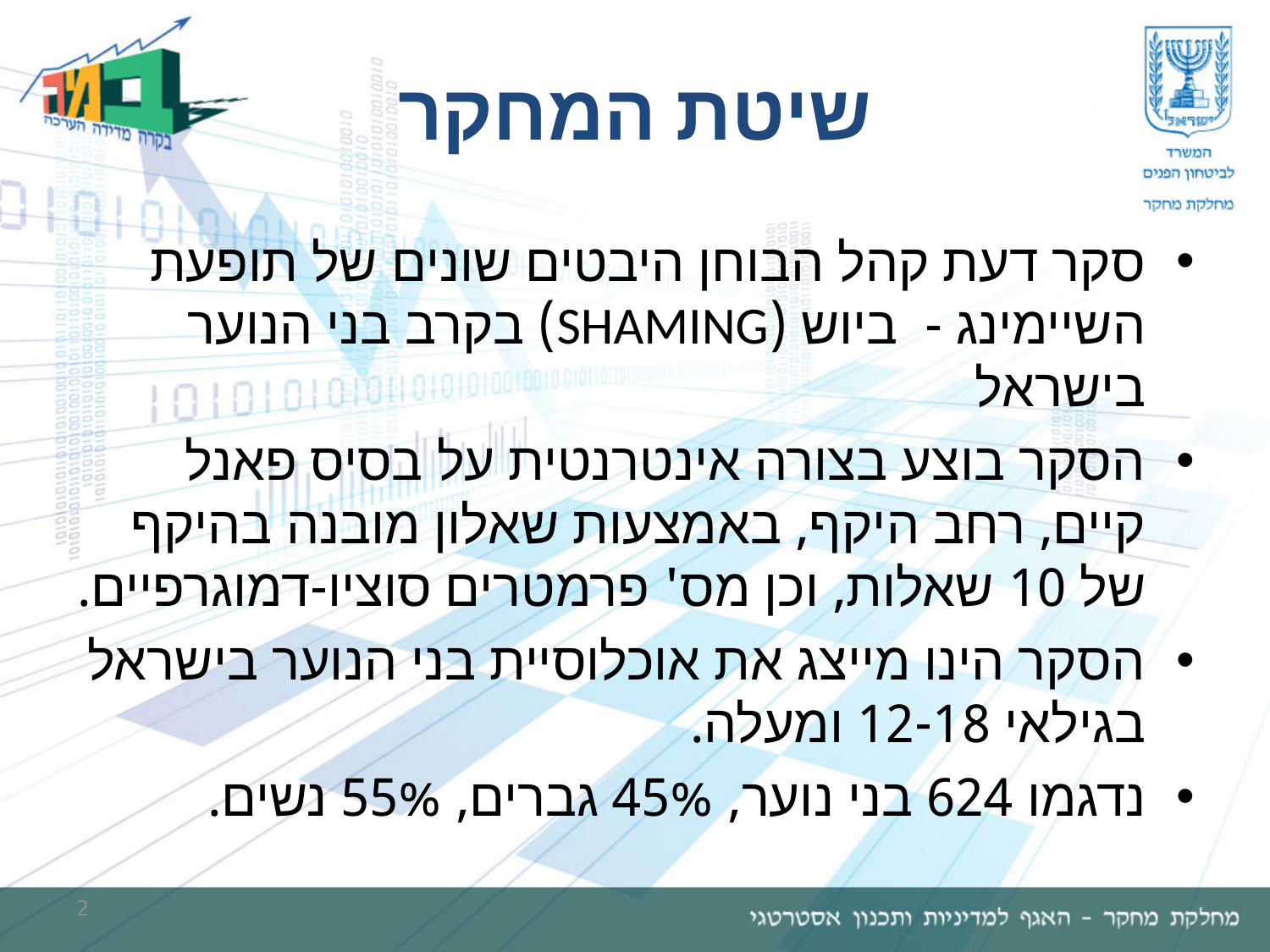

# שיטת המחקר
סקר דעת קהל הבוחן היבטים שונים של תופעת השיימינג -  ביוש (SHAMING) בקרב בני הנוער בישראל
הסקר בוצע בצורה אינטרנטית על בסיס פאנל קיים, רחב היקף, באמצעות שאלון מובנה בהיקף של 10 שאלות, וכן מס' פרמטרים סוציו-דמוגרפיים.
הסקר הינו מייצג את אוכלוסיית בני הנוער בישראל בגילאי 12-18 ומעלה.
נדגמו 624 בני נוער, 45% גברים, 55% נשים.

2